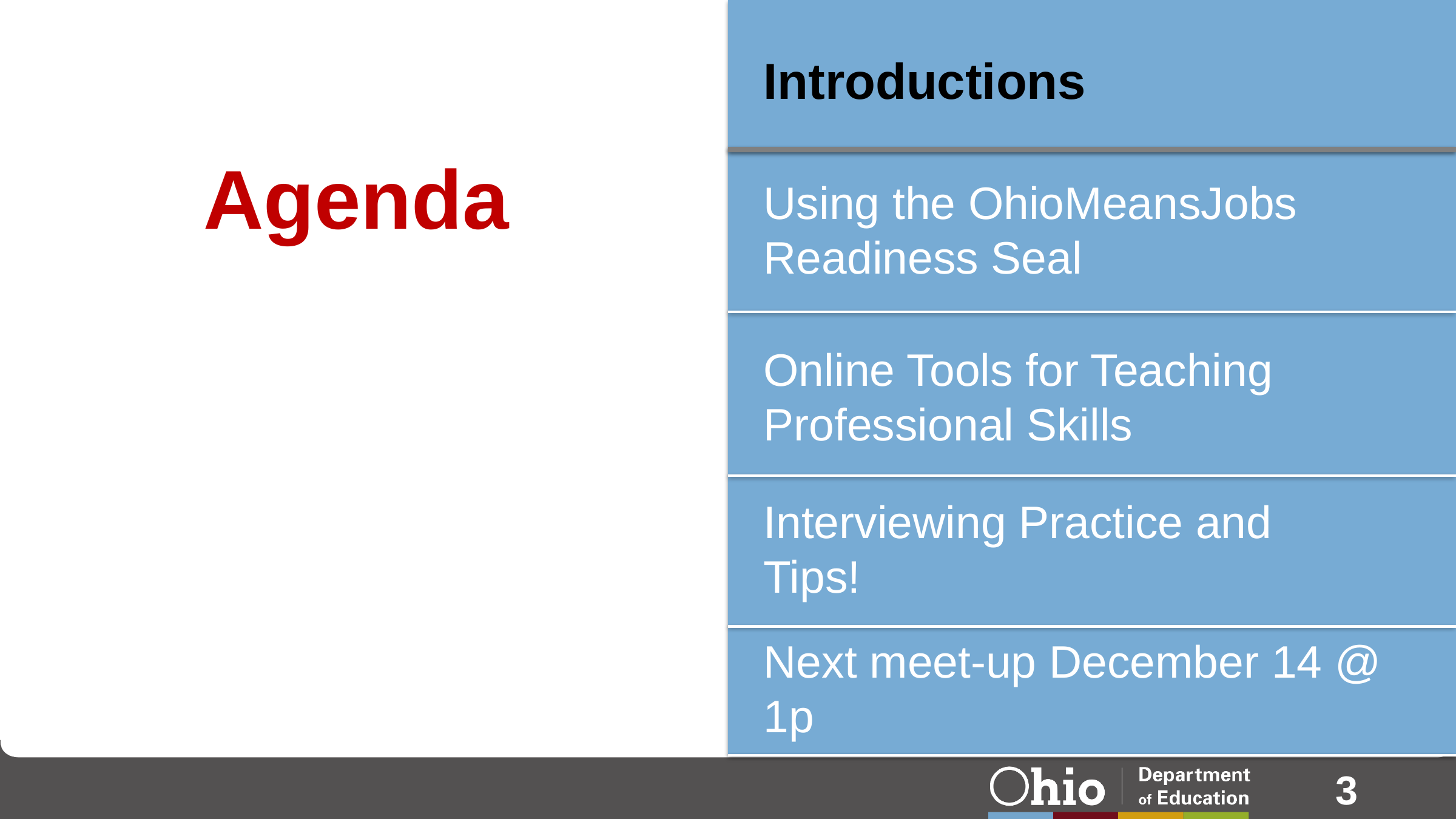

Introductions
# Agenda
Using the OhioMeansJobs Readiness Seal
Online Tools for Teaching Professional Skills
Interviewing Practice and Tips!
Next meet-up December 14 @ 1p